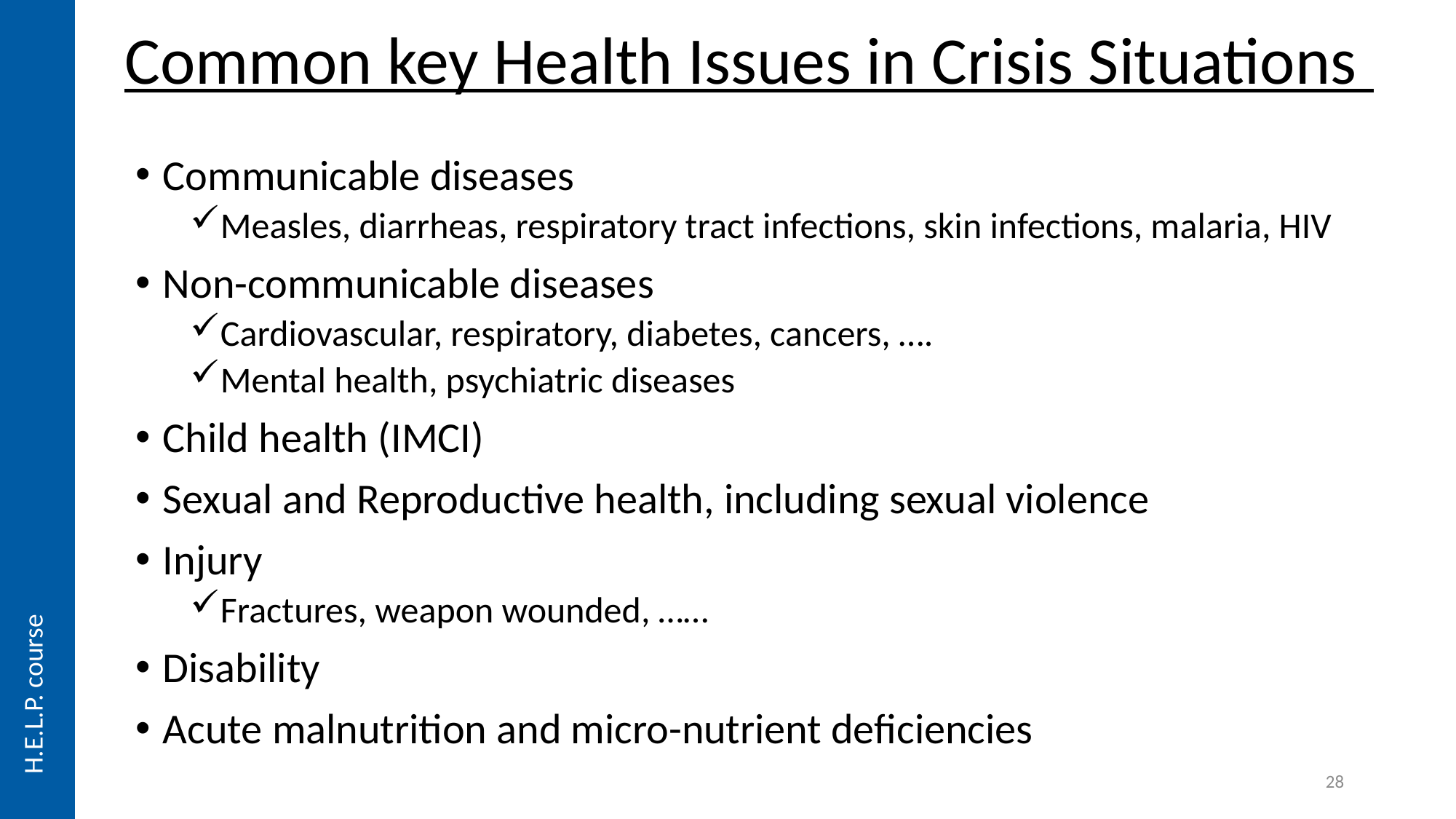

Common key Health Issues in Crisis Situations
Communicable diseases
Measles, diarrheas, respiratory tract infections, skin infections, malaria, HIV
Non-communicable diseases
Cardiovascular, respiratory, diabetes, cancers, ….
Mental health, psychiatric diseases
Child health (IMCI)
Sexual and Reproductive health, including sexual violence
Injury
Fractures, weapon wounded, ……
Disability
Acute malnutrition and micro-nutrient deficiencies
H.E.L.P. course
28